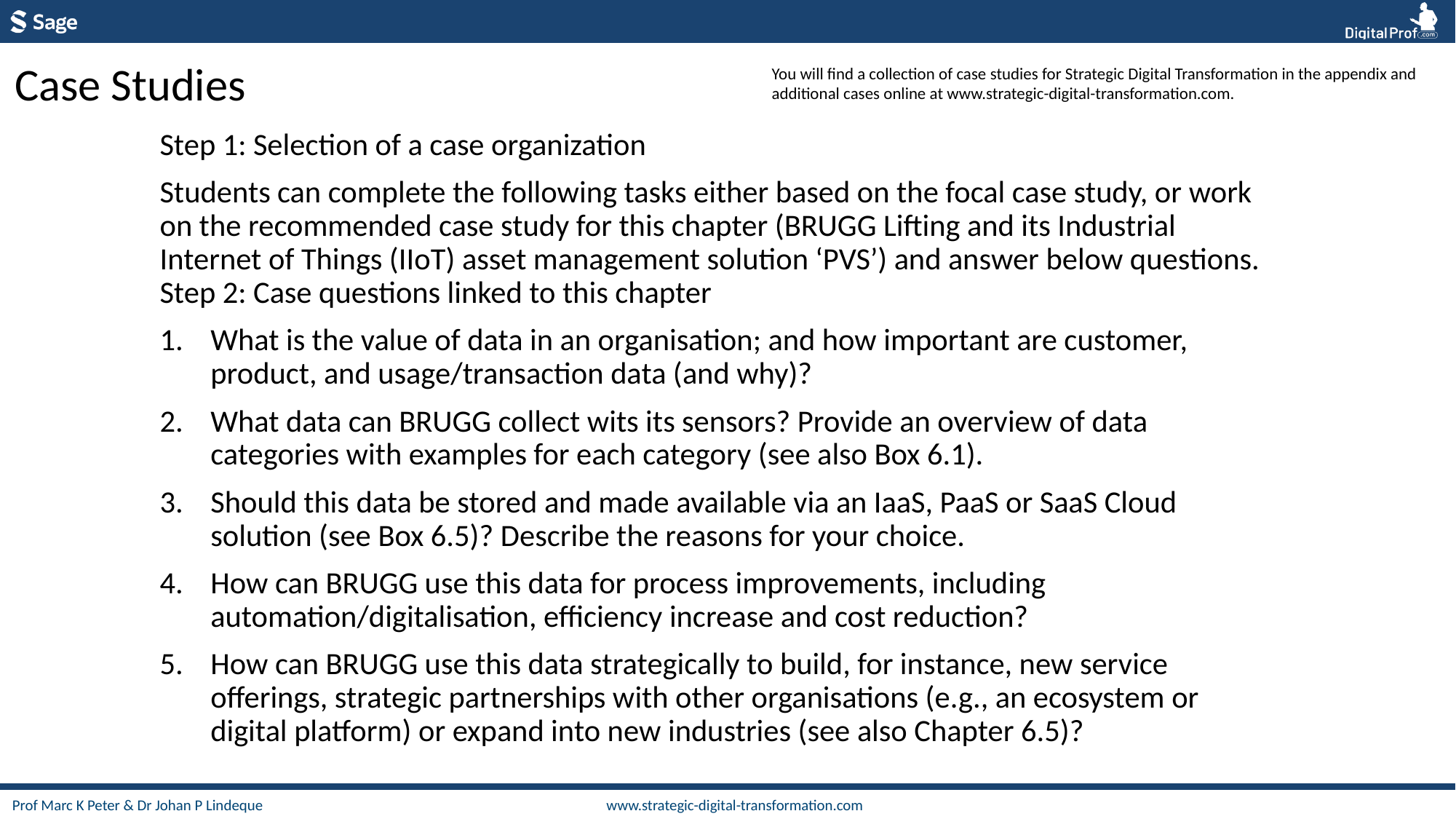

Case Studies
You will find a collection of case studies for Strategic Digital Transformation in the appendix and additional cases online at www.strategic-digital-transformation.com.
Step 1: Selection of a case organization
Students can complete the following tasks either based on the focal case study, or work on the recommended case study for this chapter (BRUGG Lifting and its Industrial Internet of Things (IIoT) asset management solution ‘PVS’) and answer below questions.
Step 2: Case questions linked to this chapter
What is the value of data in an organisation; and how important are customer, product, and usage/transaction data (and why)?
What data can BRUGG collect wits its sensors? Provide an overview of data categories with examples for each category (see also Box 6.1).
Should this data be stored and made available via an IaaS, PaaS or SaaS Cloud solution (see Box 6.5)? Describe the reasons for your choice.
How can BRUGG use this data for process improvements, including automation/digitalisation, efficiency increase and cost reduction?
How can BRUGG use this data strategically to build, for instance, new service offerings, strategic partnerships with other organisations (e.g., an ecosystem or digital platform) or expand into new industries (see also Chapter 6.5)?